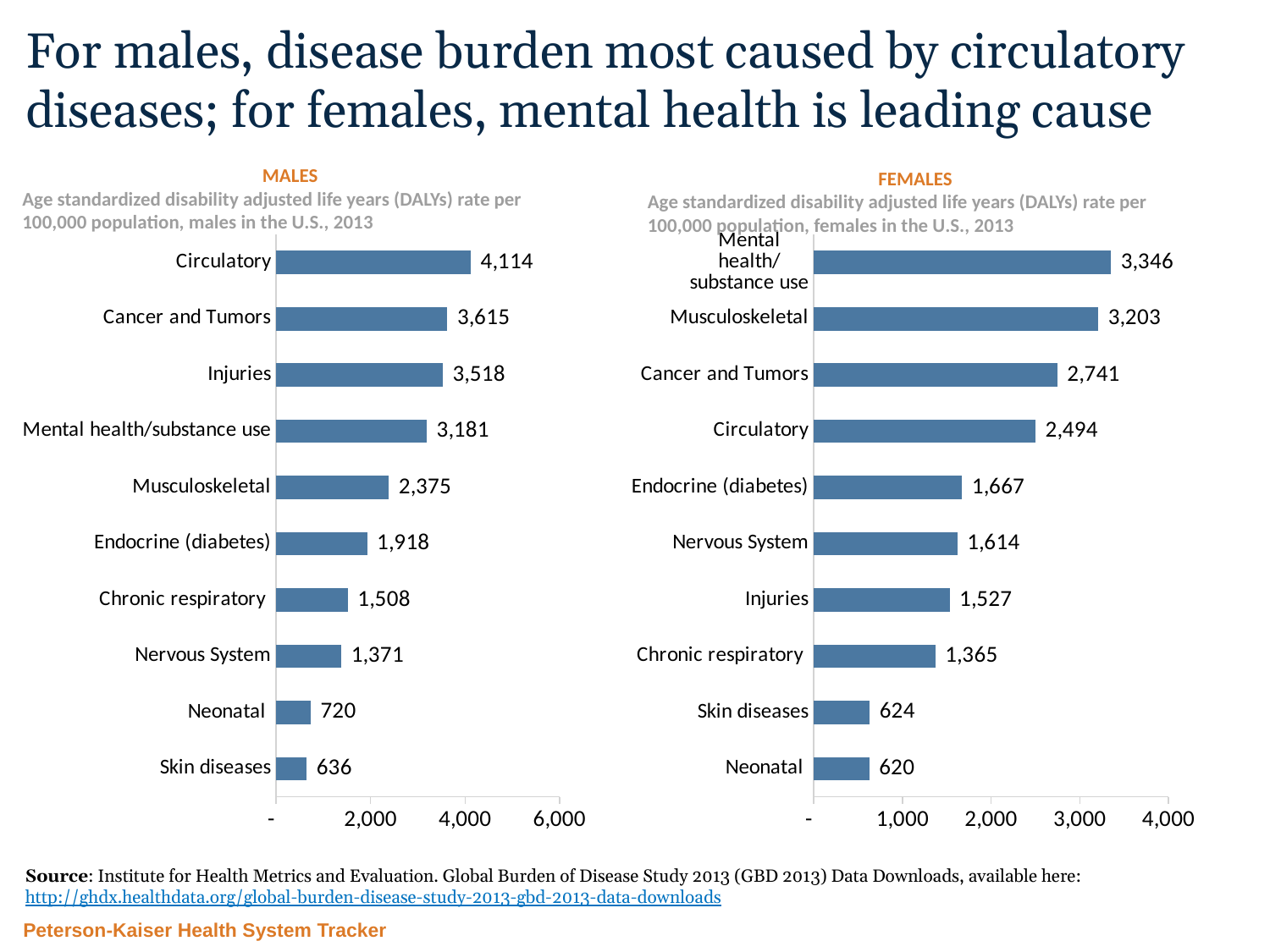

# For males, disease burden most caused by circulatory diseases; for females, mental health is leading cause
MALES
Age standardized disability adjusted life years (DALYs) rate per 100,000 population, males in the U.S., 2013
FEMALES
Age standardized disability adjusted life years (DALYs) rate per 100,000 population, females in the U.S., 2013

### Chart

| Category | Males |
|---|---|
| Skin diseases | 636.0 |
| Neonatal  | 720.0 |
| Nervous System | 1371.0 |
| Chronic respiratory  | 1508.0 |
| Endocrine (diabetes) | 1918.0 |
| Musculoskeletal | 2375.0 |
| Mental health/substance use | 3181.0 |
| Injuries | 3518.0 |
| Cancer and Tumors | 3615.0 |
| Circulatory | 4114.0 |

### Chart

| Category | Females |
|---|---|
| Neonatal  | 620.0 |
| Skin diseases | 624.0 |
| Chronic respiratory  | 1365.0 |
| Injuries | 1527.0 |
| Nervous System | 1614.0 |
| Endocrine (diabetes) | 1667.0 |
| Circulatory | 2494.0 |
| Cancer and Tumors | 2741.0 |
| Musculoskeletal | 3203.0 |
| Mental health/substance use | 3346.0 |
Source: Institute for Health Metrics and Evaluation. Global Burden of Disease Study 2013 (GBD 2013) Data Downloads, available here: http://ghdx.healthdata.org/global-burden-disease-study-2013-gbd-2013-data-downloads